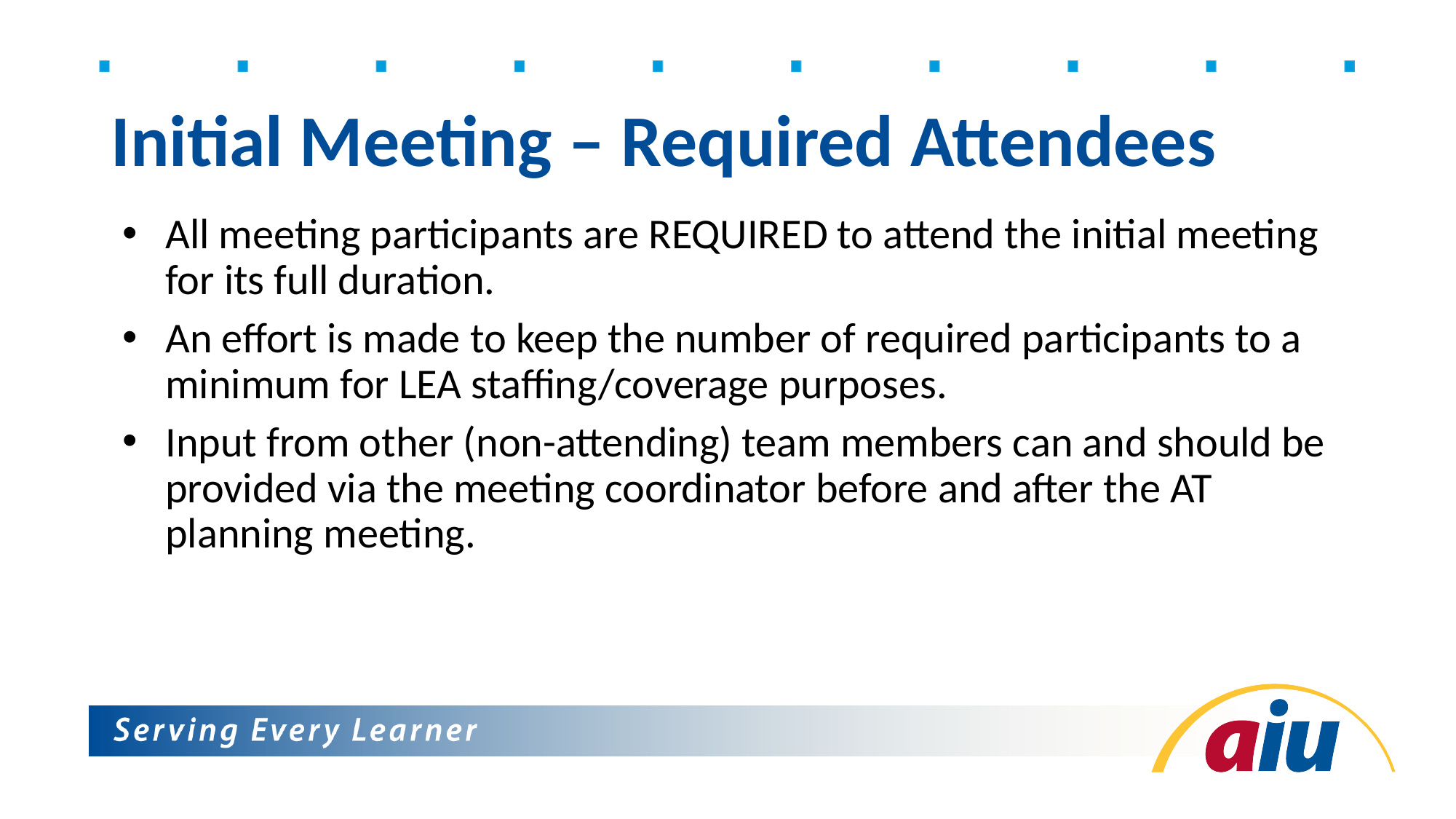

# Initial Meeting – Required Attendees
All meeting participants are REQUIRED to attend the initial meeting for its full duration.
An effort is made to keep the number of required participants to a minimum for LEA staffing/coverage purposes.
Input from other (non-attending) team members can and should be provided via the meeting coordinator before and after the AT planning meeting.